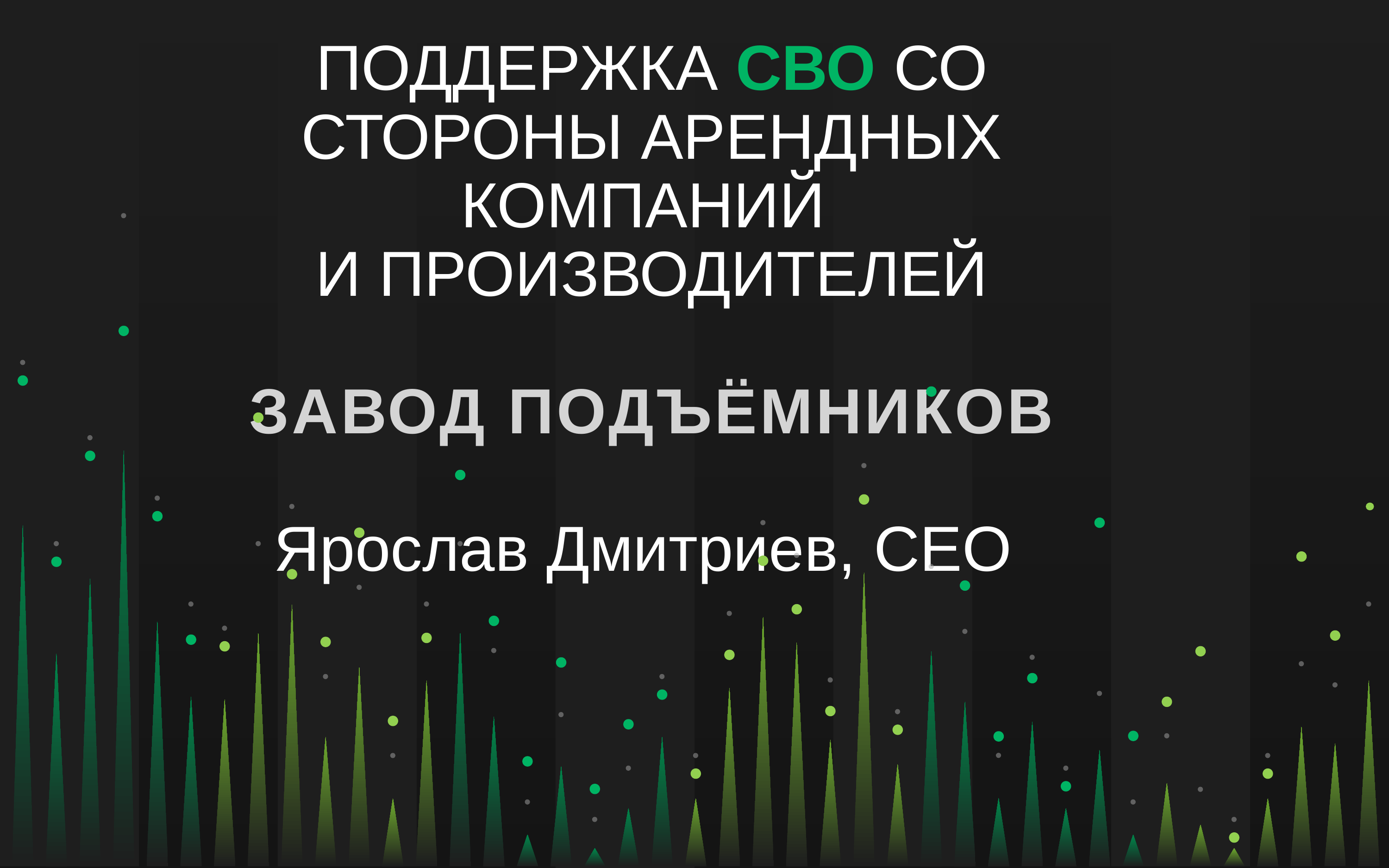

Поддержка СВО со стороны арендных компаний
и производителей

ЗАВОД ПОДЪËМНИКОВ

Ярослав Дмитриев, CEO